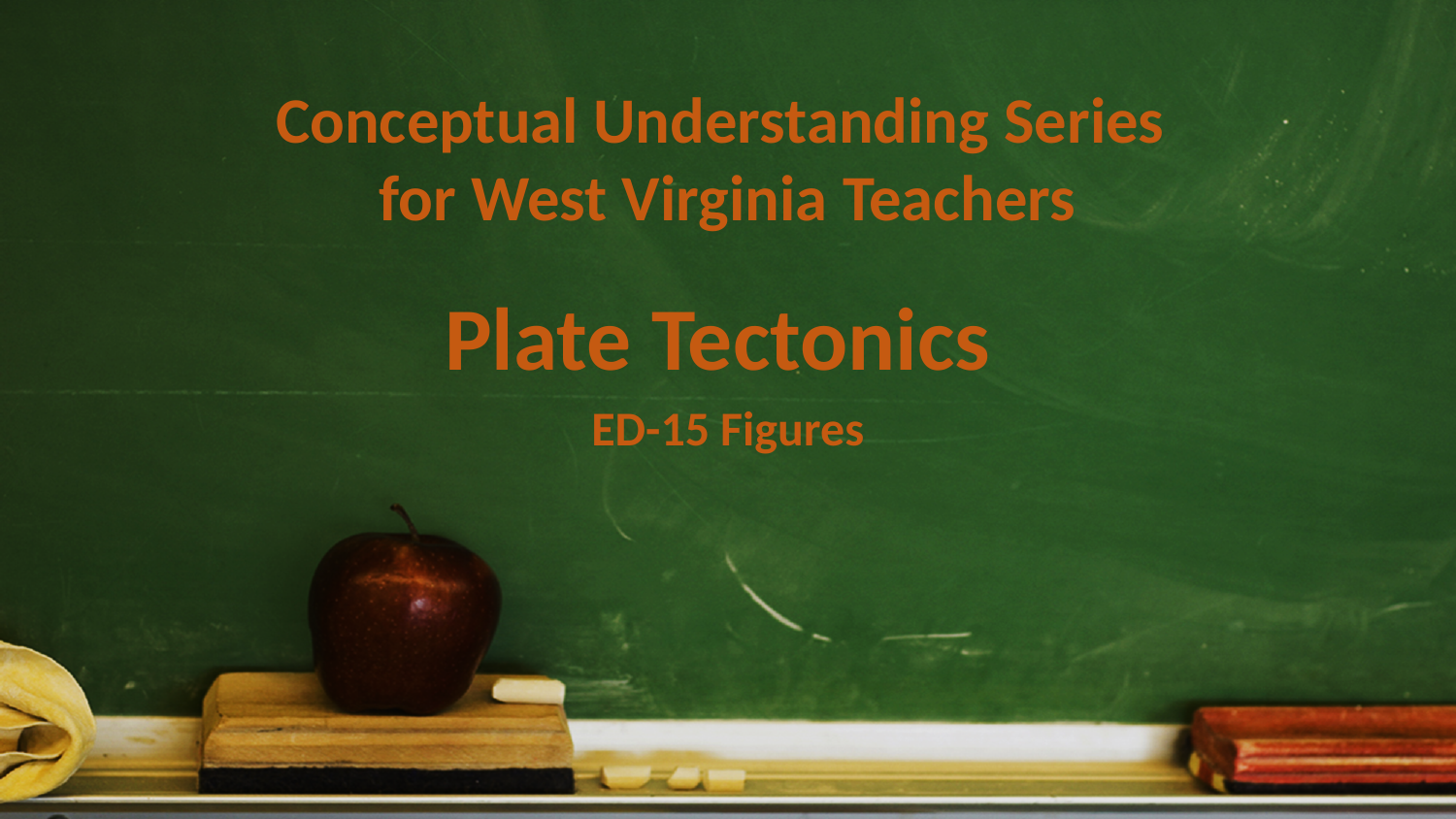

# Conceptual Understanding Series for West Virginia Teachers
Plate Tectonics
ED-15 Figures